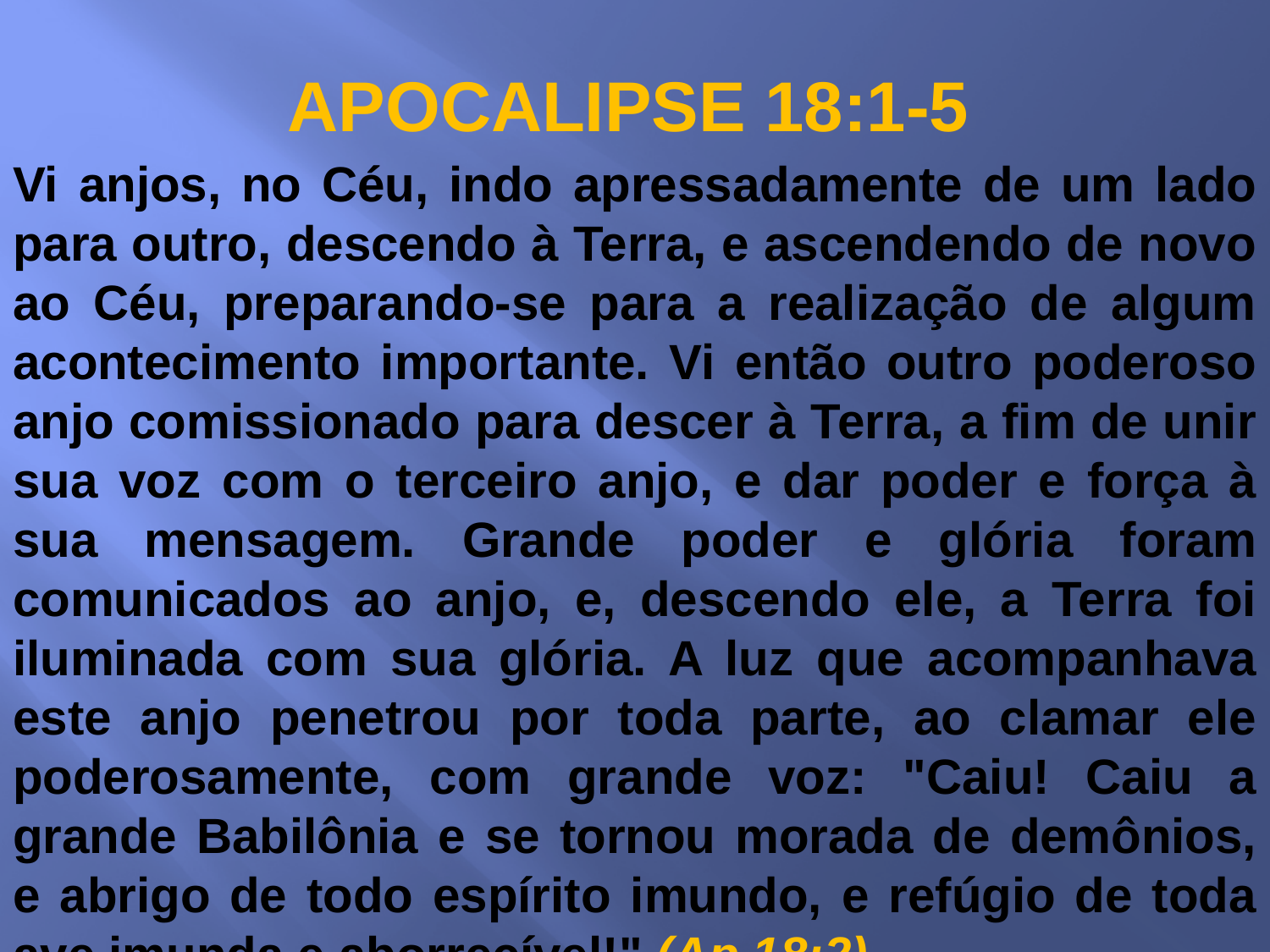

APOCALIPSE 18:1-5
Vi anjos, no Céu, indo apressadamente de um lado para outro, descendo à Terra, e ascendendo de novo ao Céu, preparando-se para a realização de algum acontecimento importante. Vi então outro poderoso anjo comissionado para descer à Terra, a fim de unir sua voz com o terceiro anjo, e dar poder e força à sua mensagem. Grande poder e glória foram comunicados ao anjo, e, descendo ele, a Terra foi iluminada com sua glória. A luz que acompanhava este anjo penetrou por toda parte, ao clamar ele poderosamente, com grande voz: "Caiu! Caiu a grande Babilônia e se tornou morada de demônios, e abrigo de todo espírito imundo, e refúgio de toda ave imunda e aborrecível!" (Ap 18:2)...